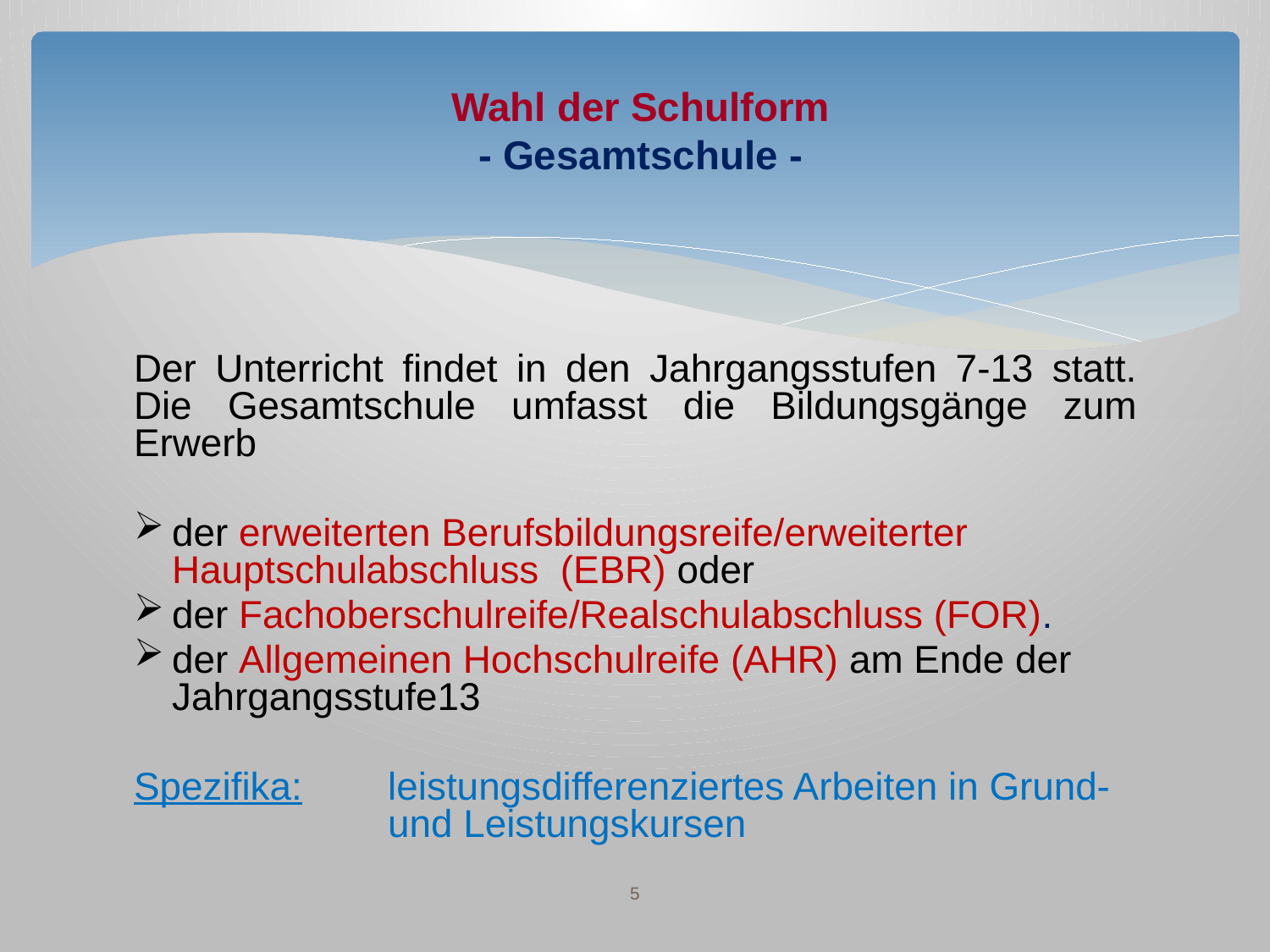

# Wahl der Schulform - Gesamtschule -
Der Unterricht findet in den Jahrgangsstufen 7-13 statt. Die Gesamtschule umfasst die Bildungsgänge zum Erwerb

der erweiterten Berufsbildungsreife/erweiterter Hauptschulabschluss  (EBR) oder
der Fachoberschulreife/Realschulabschluss (FOR).
der Allgemeinen Hochschulreife (AHR) am Ende der Jahrgangsstufe13

Spezifika: 	leistungsdifferenziertes Arbeiten in Grund- 		und Leistungskursen

5